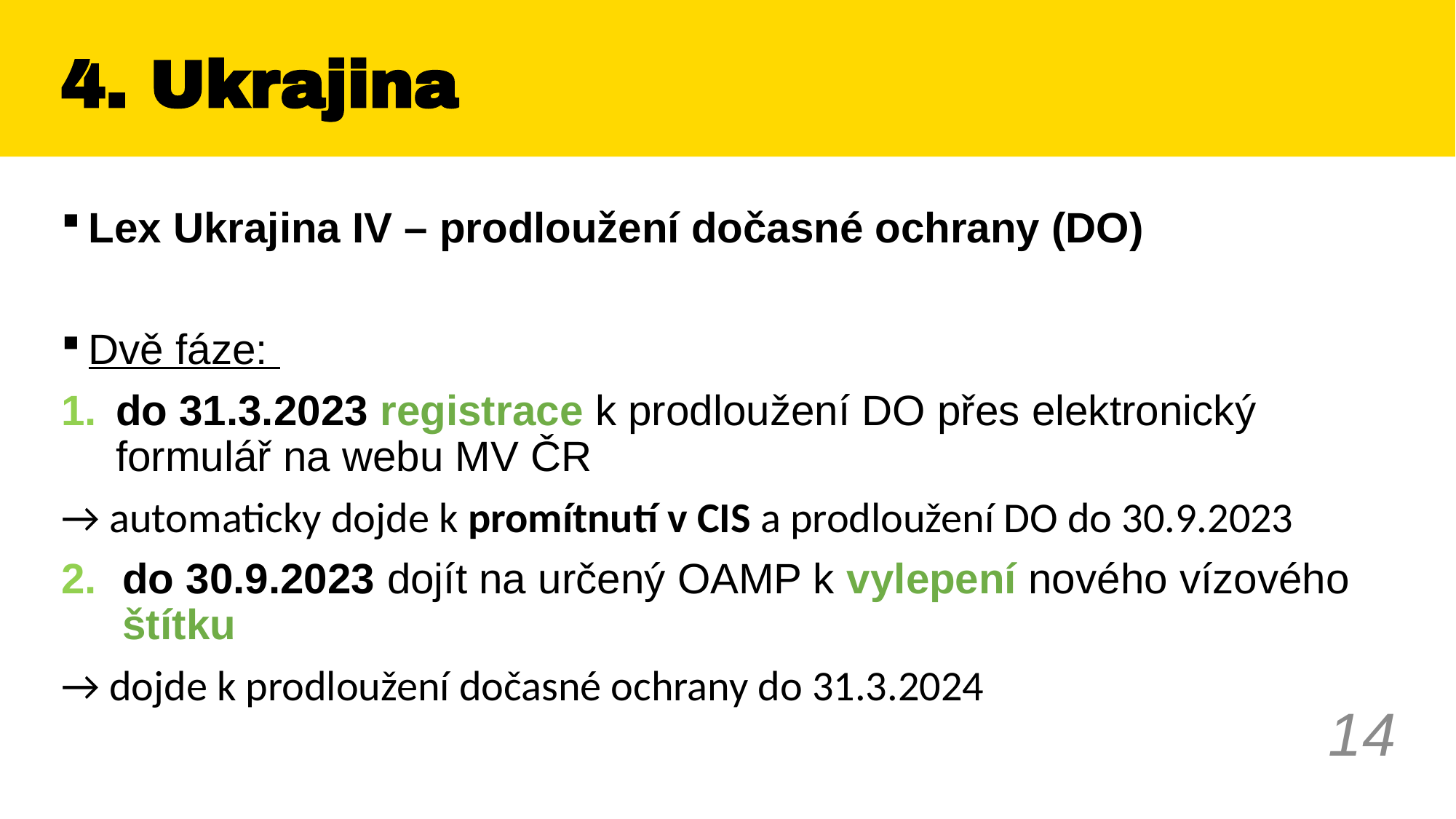

# 4. Ukrajina
Lex Ukrajina IV – prodloužení dočasné ochrany (DO)

Dvě fáze:
do 31.3.2023 registrace k prodloužení DO přes elektronický formulář na webu MV ČR
→ automaticky dojde k promítnutí v CIS a prodloužení DO do 30.9.2023
do 30.9.2023 dojít na určený OAMP k vylepení nového vízového štítku
→ dojde k prodloužení dočasné ochrany do 31.3.2024

14